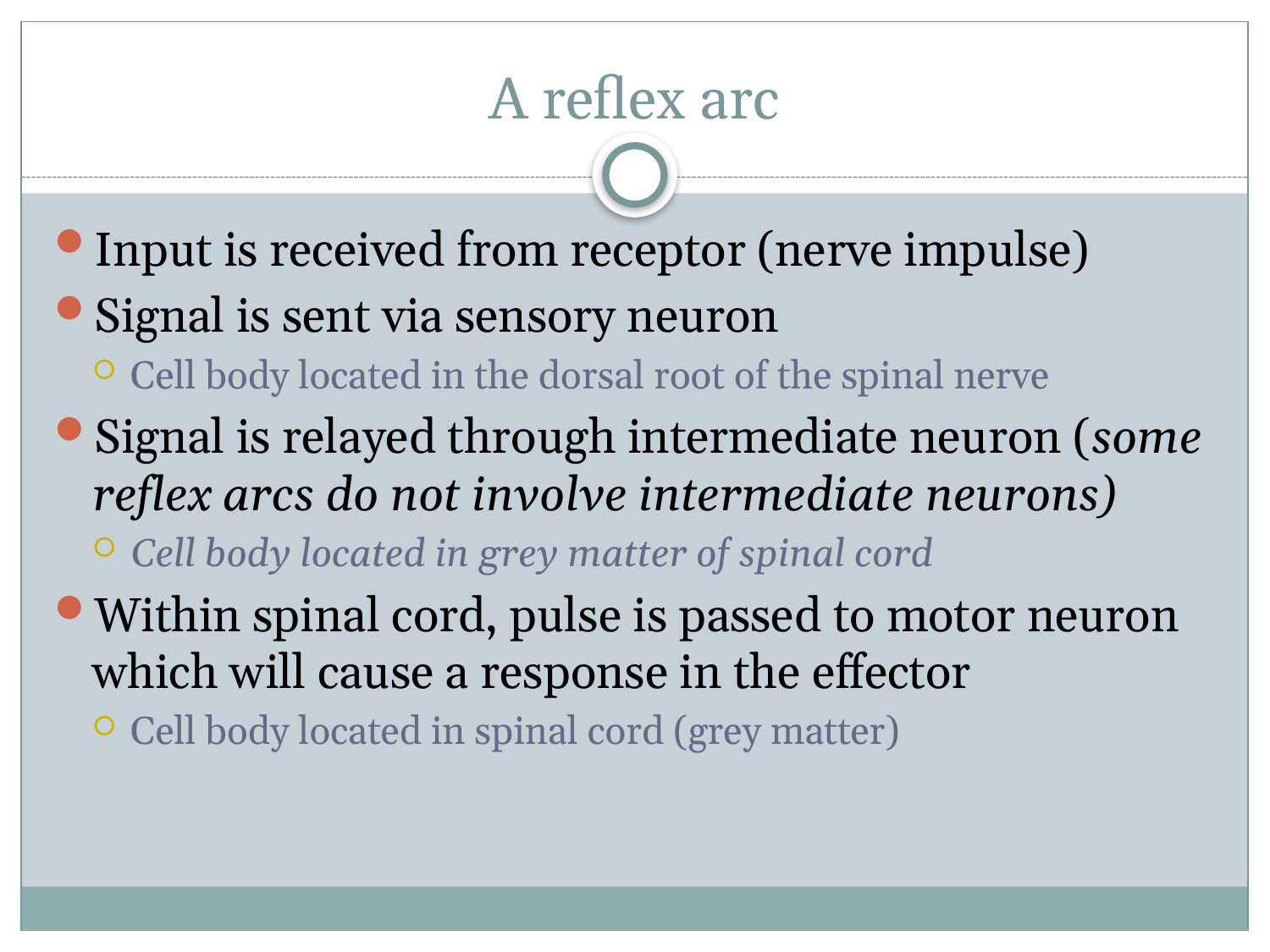

# A reflex arc
Input is received from receptor (nerve impulse)
Signal is sent via sensory neuron
Cell body located in the dorsal root of the spinal nerve
Signal is relayed through intermediate neuron (some reflex arcs do not involve intermediate neurons)
Cell body located in grey matter of spinal cord
Within spinal cord, pulse is passed to motor neuron which will cause a response in the effector
Cell body located in spinal cord (grey matter)